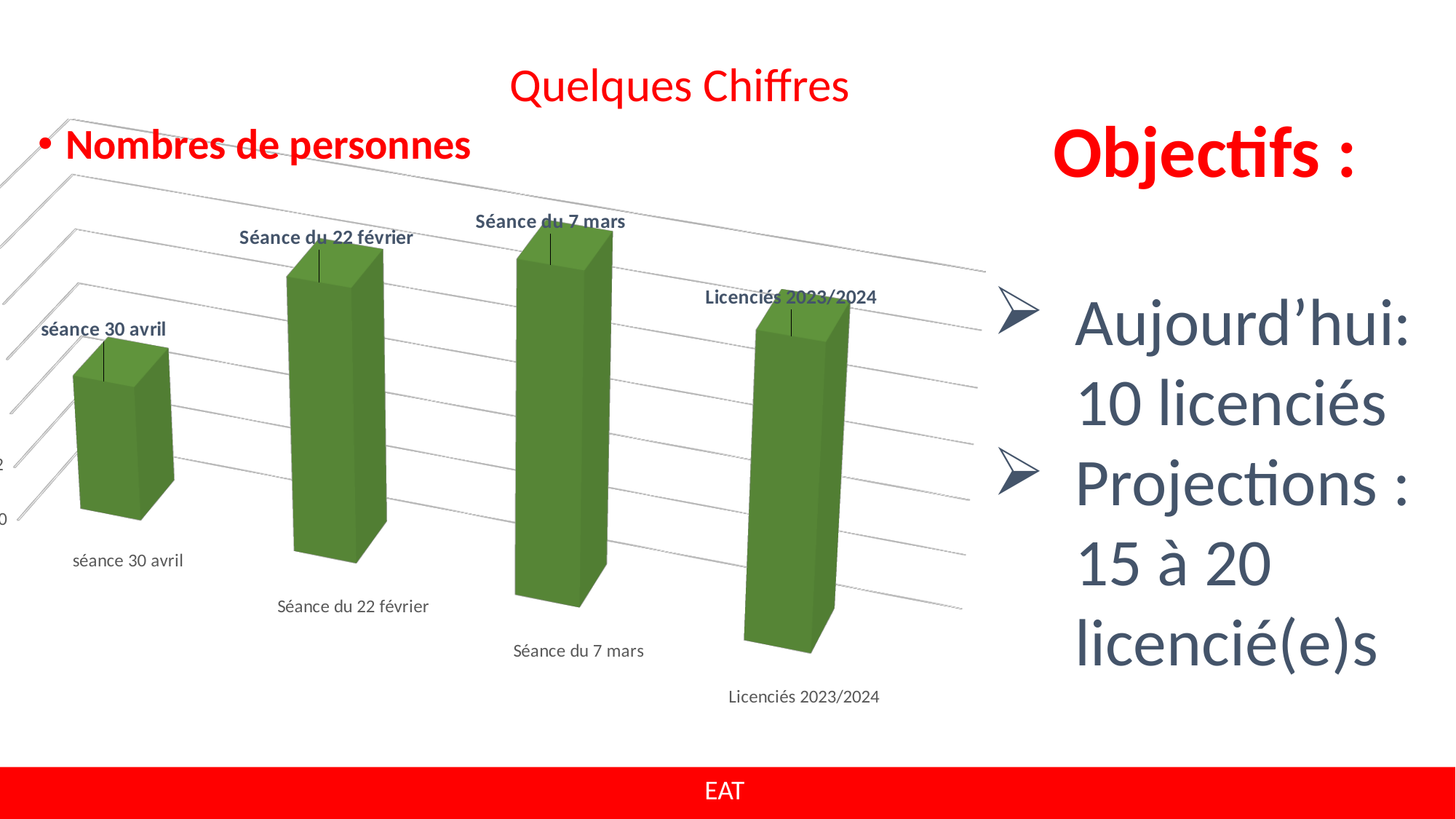

[unsupported chart]

# Quelques Chiffres
Objectifs :

Aujourd’hui: 10 licenciés
Projections : 15 à 20 licencié(e)s
Nombres de personnes
EAT